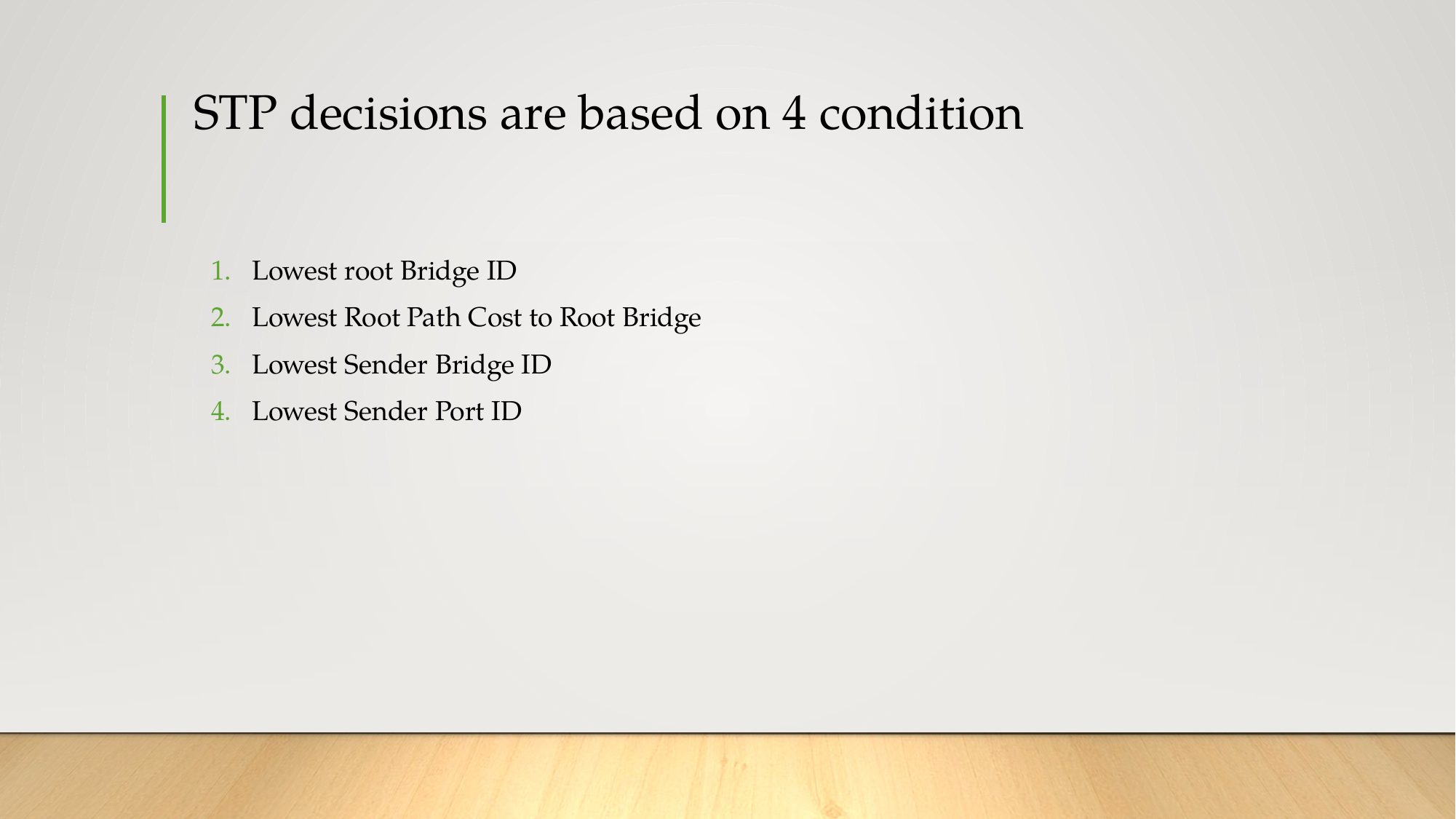

# STP decisions are based on 4 condition
Lowest root Bridge ID
Lowest Root Path Cost to Root Bridge
Lowest Sender Bridge ID
Lowest Sender Port ID